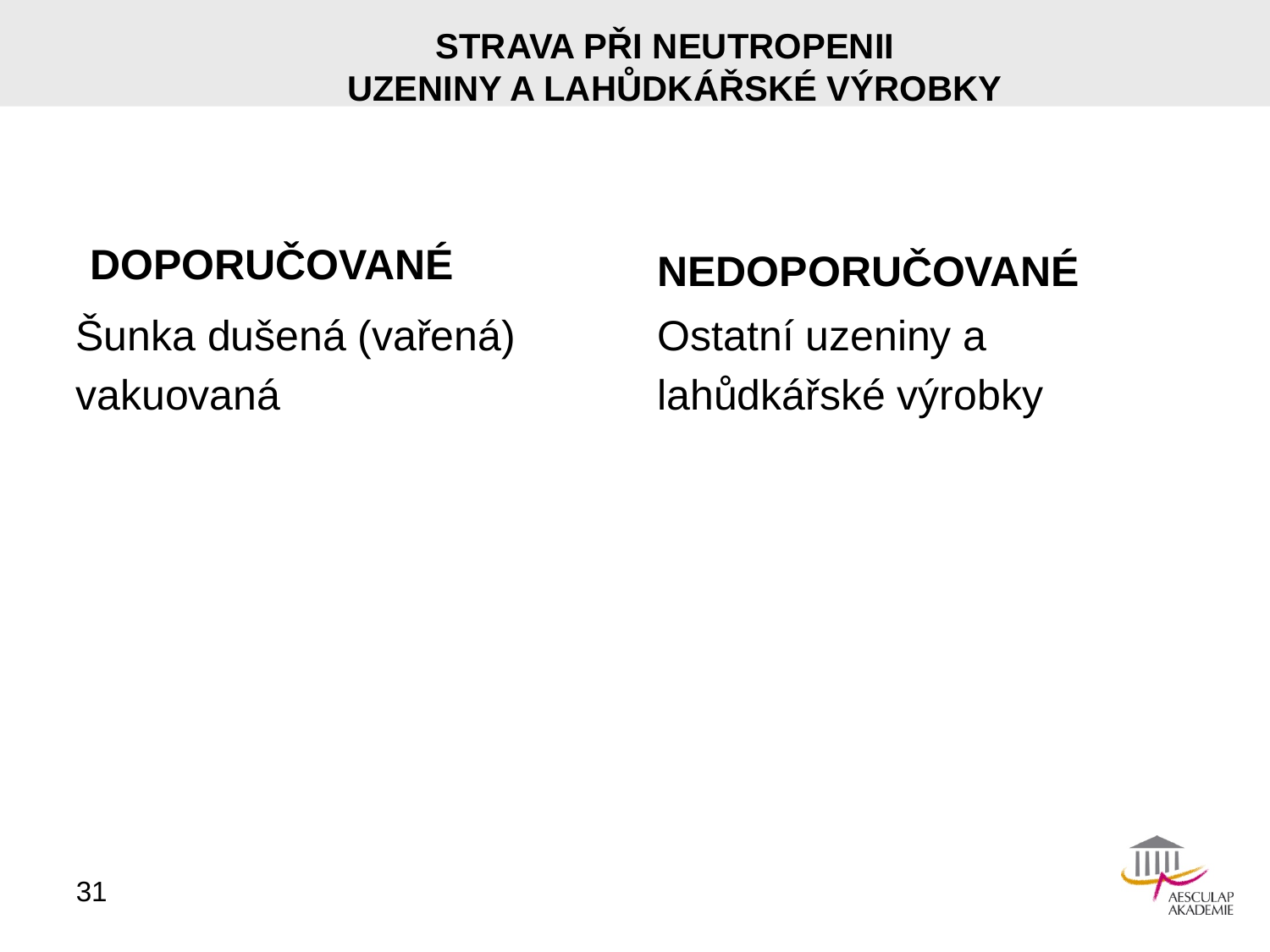

# STRAVA PŘI NEUTROPENII UZENINY A LAHŮDKÁŘSKÉ VÝROBKY

DOPORUČOVANÉ
NEDOPORUČOVANÉ
Šunka dušená (vařená)
vakuovaná
Ostatní uzeniny a
lahůdkářské výrobky
31